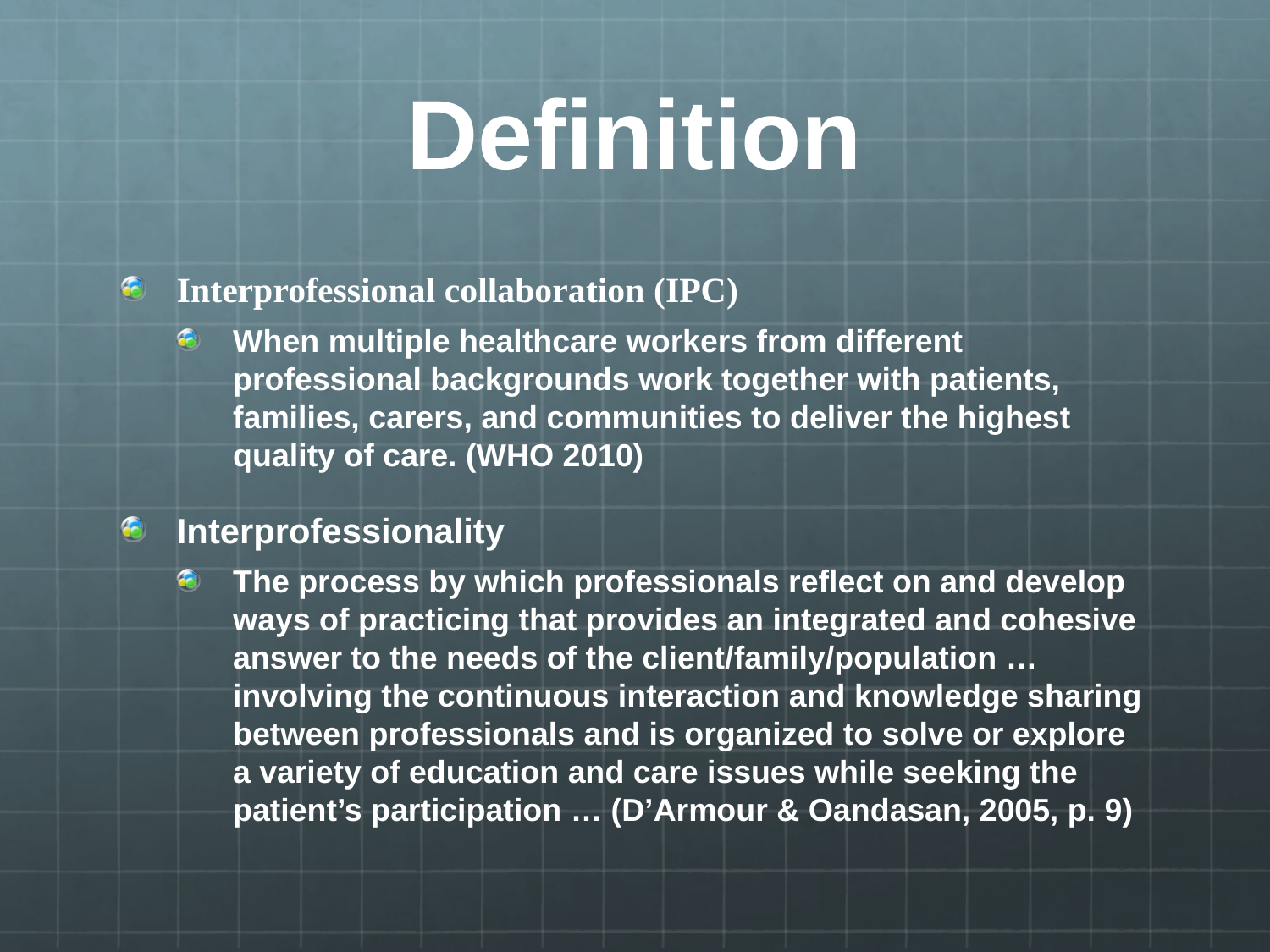

# Definition
Interprofessional collaboration (IPC)
When multiple healthcare workers from different professional backgrounds work together with patients, families, carers, and communities to deliver the highest quality of care. (WHO 2010)
Interprofessionality
The process by which professionals reflect on and develop ways of practicing that provides an integrated and cohesive answer to the needs of the client/family/population … involving the continuous interaction and knowledge sharing between professionals and is organized to solve or explore a variety of education and care issues while seeking the patient’s participation … (D’Armour & Oandasan, 2005, p. 9)